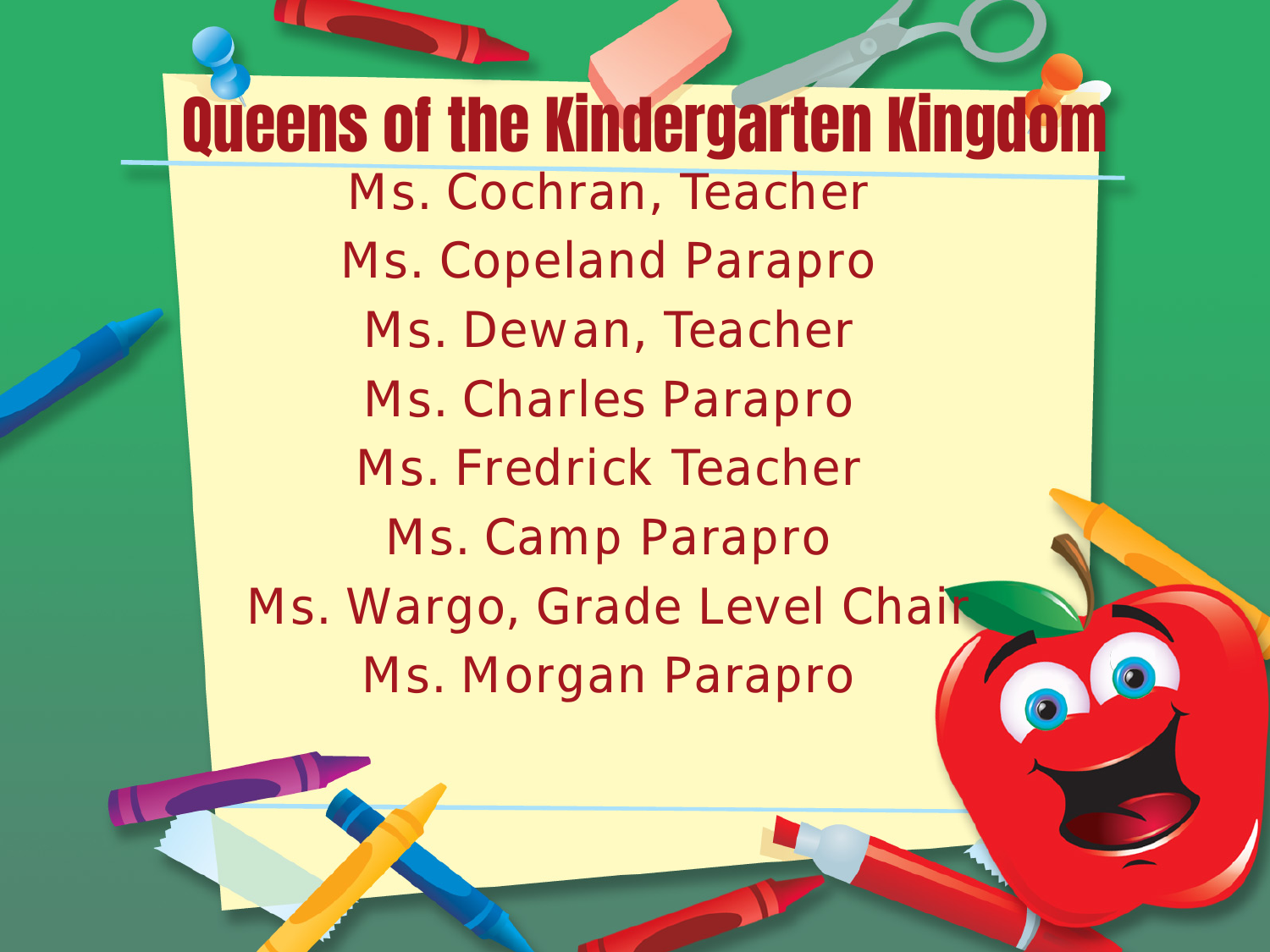

# Queens of the Kindergarten Kingdom
Ms. Cochran, Teacher
Ms. Copeland Parapro
Ms. Dewan, Teacher
Ms. Charles Parapro
Ms. Fredrick Teacher
Ms. Camp Parapro
Ms. Wargo, Grade Level Chair
Ms. Morgan Parapro